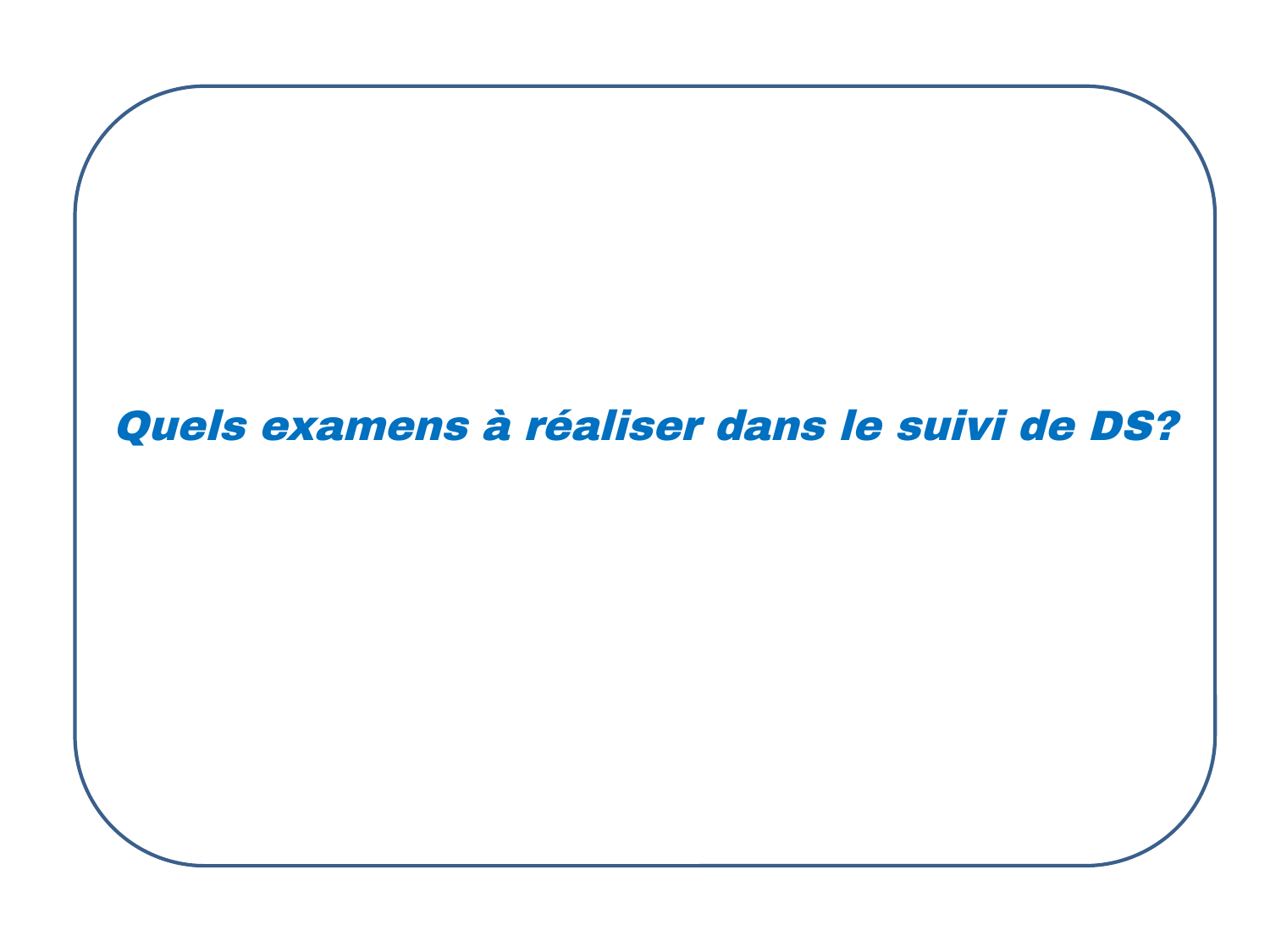

Quels examens à réaliser dans le suivi de DS?